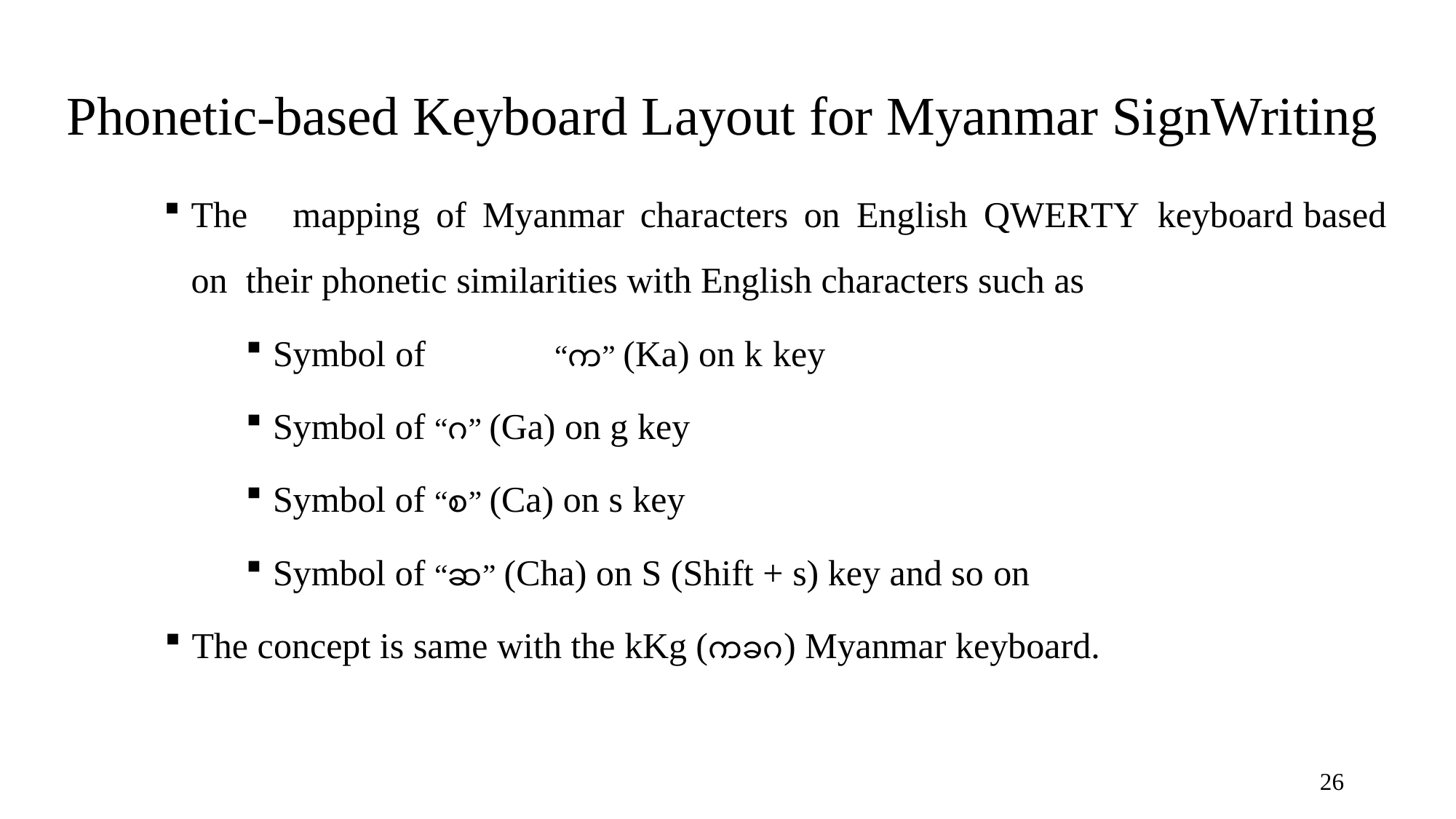

# Phonetic-based Keyboard Layout for Myanmar SignWriting
The	mapping	of	Myanmar	characters	on	English	QWERTY  keyboard	based	on  their phonetic similarities with English characters such as
Symbol of	“က” (Ka) on k key
Symbol of “ဂ” (Ga) on g key
Symbol of “စ” (Ca) on s key
Symbol of “ဆ” (Cha) on S (Shift + s) key and so on
The concept is same with the kKg (ကခဂ) Myanmar keyboard.
26